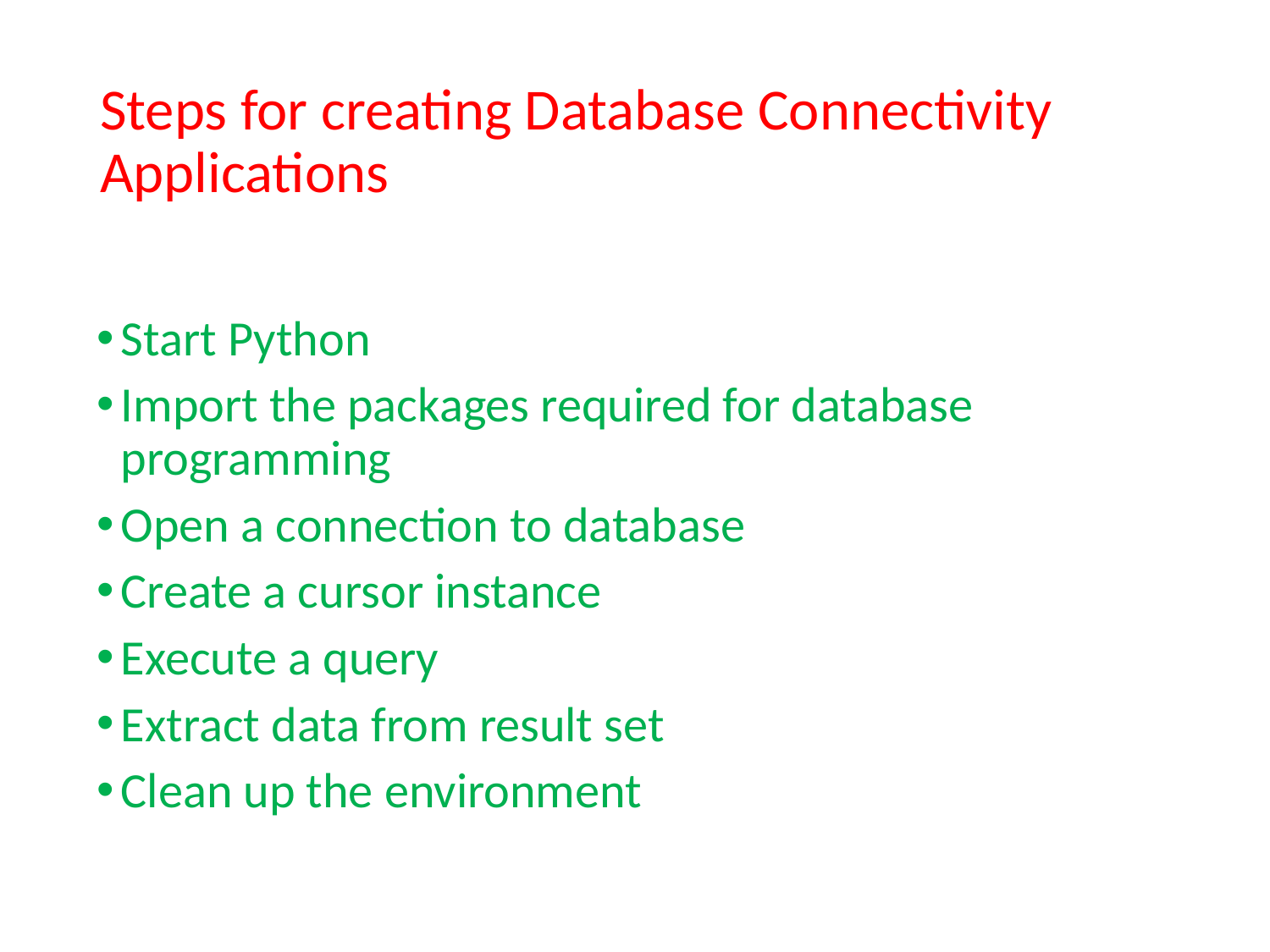

# Steps for creating Database Connectivity Applications
Start Python
Import the packages required for database programming
Open a connection to database
Create a cursor instance
Execute a query
Extract data from result set
Clean up the environment